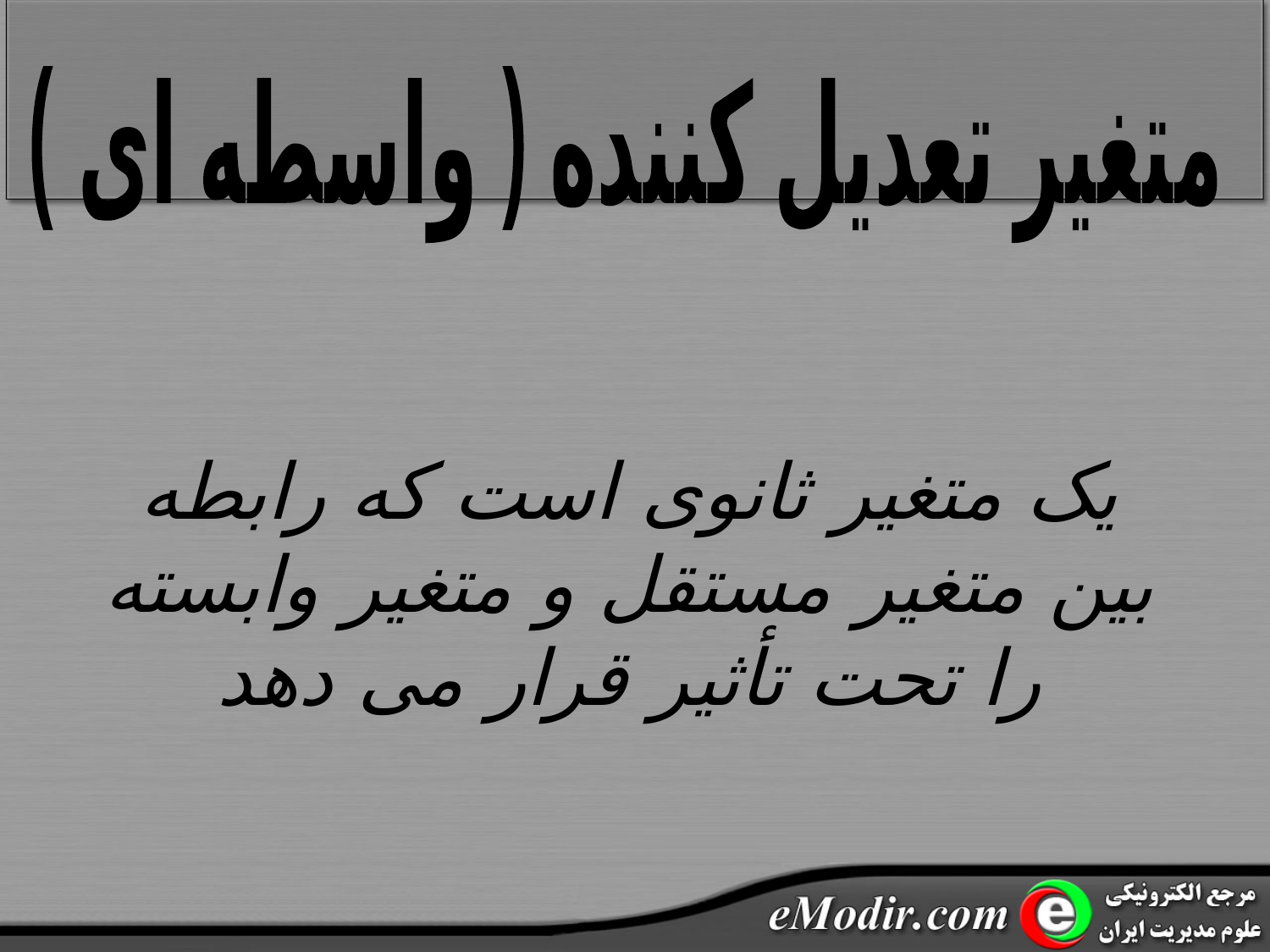

متغیر تعدیل کننده ( واسطه ای )
یک متغیر ثانوی است که رابطه بین متغیر مستقل و متغیر وابسته را تحت تأثیر قرار می دهد